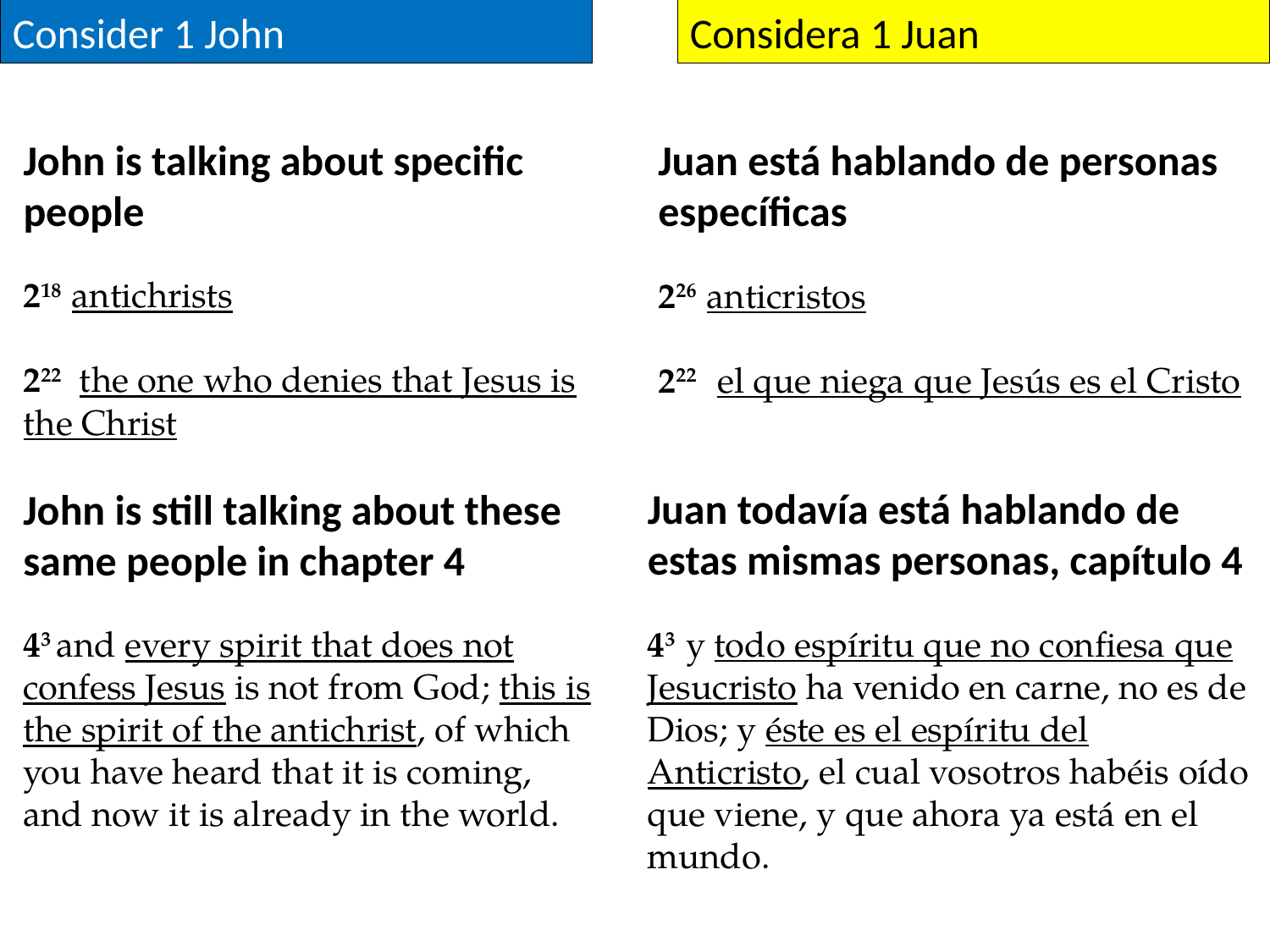

Consider 1 John
Considera 1 Juan
John is talking about specific people

218  antichristsey all are not of us.

222  the one who denies that Jesus is the Christ
Juan está hablando de personas específicas

226  anticristos; por esto conocemos que es el último tiempo. 19 Salieron de 222 ¿el que niega que Jesús es el Cristo
John is still talking about these same people in chapter 4

43 and every spirit that does not confess Jesus is not from God; this is the spirit of the antichrist, of which you have heard that it is coming, and now it is already in the world.
Juan todavía está hablando de estas mismas personas, capítulo 4

43  y todo espíritu que no confiesa que Jesucristo ha venido en carne, no es de Dios; y éste es el espíritu del Anticristo, el cual vosotros habéis oído que viene, y que ahora ya está en el mundo.